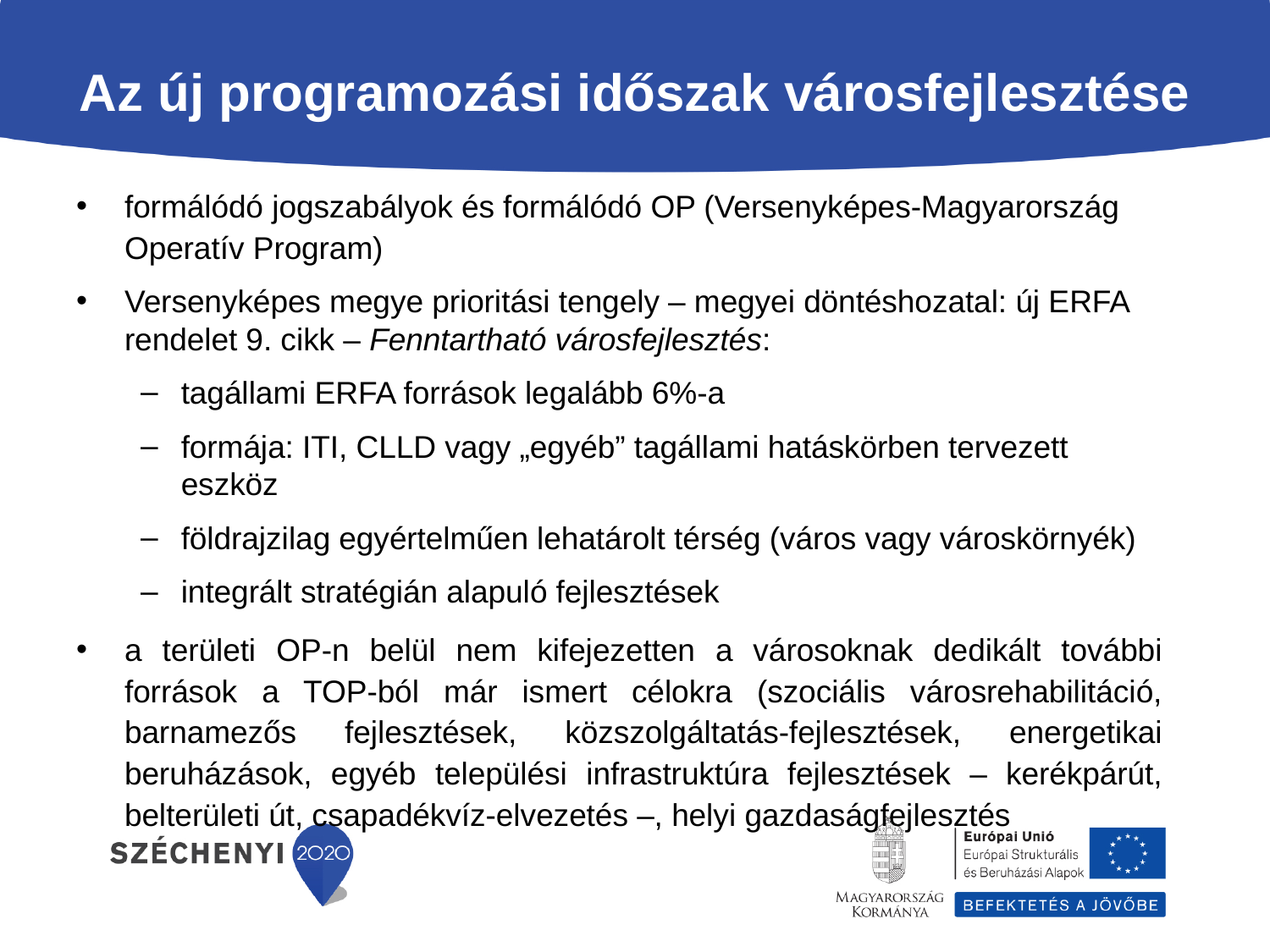

# Az új programozási időszak városfejlesztése
formálódó jogszabályok és formálódó OP (Versenyképes-Magyarország Operatív Program)
Versenyképes megye prioritási tengely – megyei döntéshozatal: új ERFA rendelet 9. cikk – Fenntartható városfejlesztés:
tagállami ERFA források legalább 6%-a
formája: ITI, CLLD vagy „egyéb” tagállami hatáskörben tervezett eszköz
földrajzilag egyértelműen lehatárolt térség (város vagy városkörnyék)
integrált stratégián alapuló fejlesztések
a területi OP-n belül nem kifejezetten a városoknak dedikált további források a TOP-ból már ismert célokra (szociális városrehabilitáció, barnamezős fejlesztések, közszolgáltatás-fejlesztések, energetikai beruházások, egyéb települési infrastruktúra fejlesztések – kerékpárút, belterületi út, csapadékvíz-elvezetés –, helyi gazdaságfejlesztés